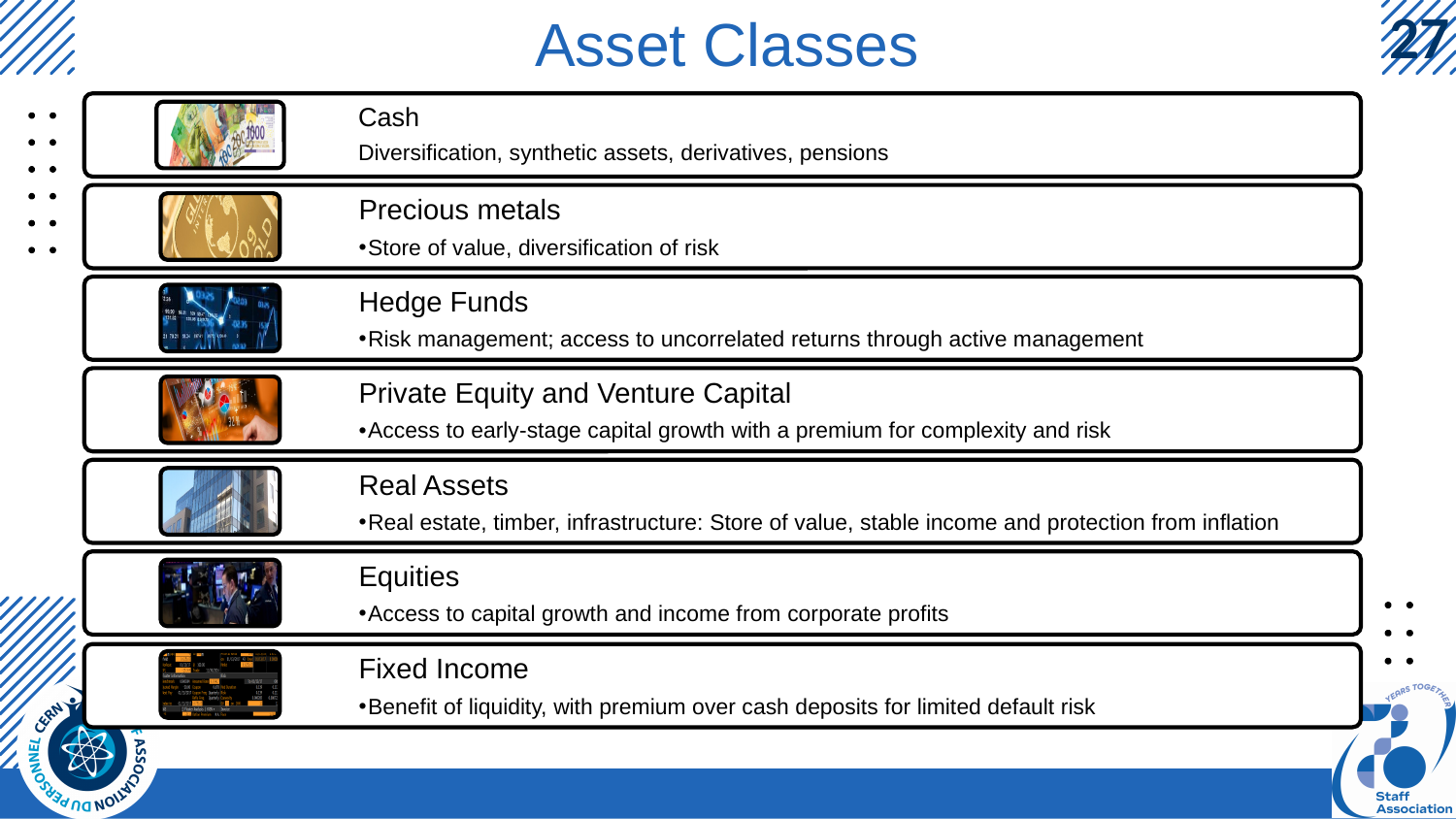

# Asset Classes
Cash
Diversification, synthetic assets, derivatives, pensions
Precious metals
Store of value, diversification of risk
Hedge Funds
Risk management; access to uncorrelated returns through active management
Private Equity and Venture Capital
Access to early-stage capital growth with a premium for complexity and risk
Real Assets
Real estate, timber, infrastructure: Store of value, stable income and protection from inflation
Equities
Access to capital growth and income from corporate profits
Fixed Income
Benefit of liquidity, with premium over cash deposits for limited default risk